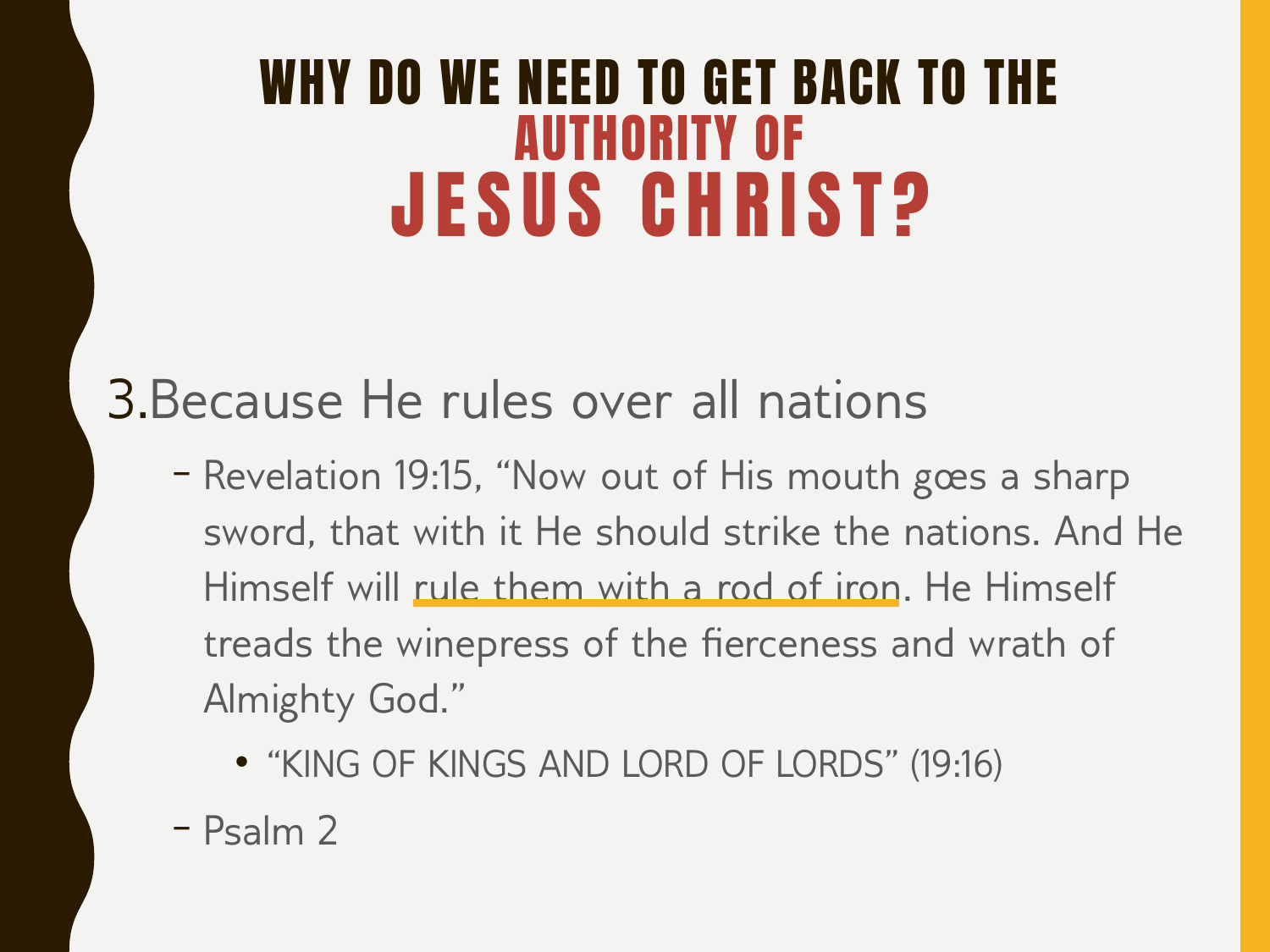

# Why Do We Need To Get Back To The Authority of Jesus Christ?
Because He rules over all nations
Revelation 19:15, “Now out of His mouth goes a sharp sword, that with it He should strike the nations. And He Himself will rule them with a rod of iron. He Himself treads the winepress of the fierceness and wrath of Almighty God.”
“KING OF KINGS AND LORD OF LORDS” (19:16)
Psalm 2